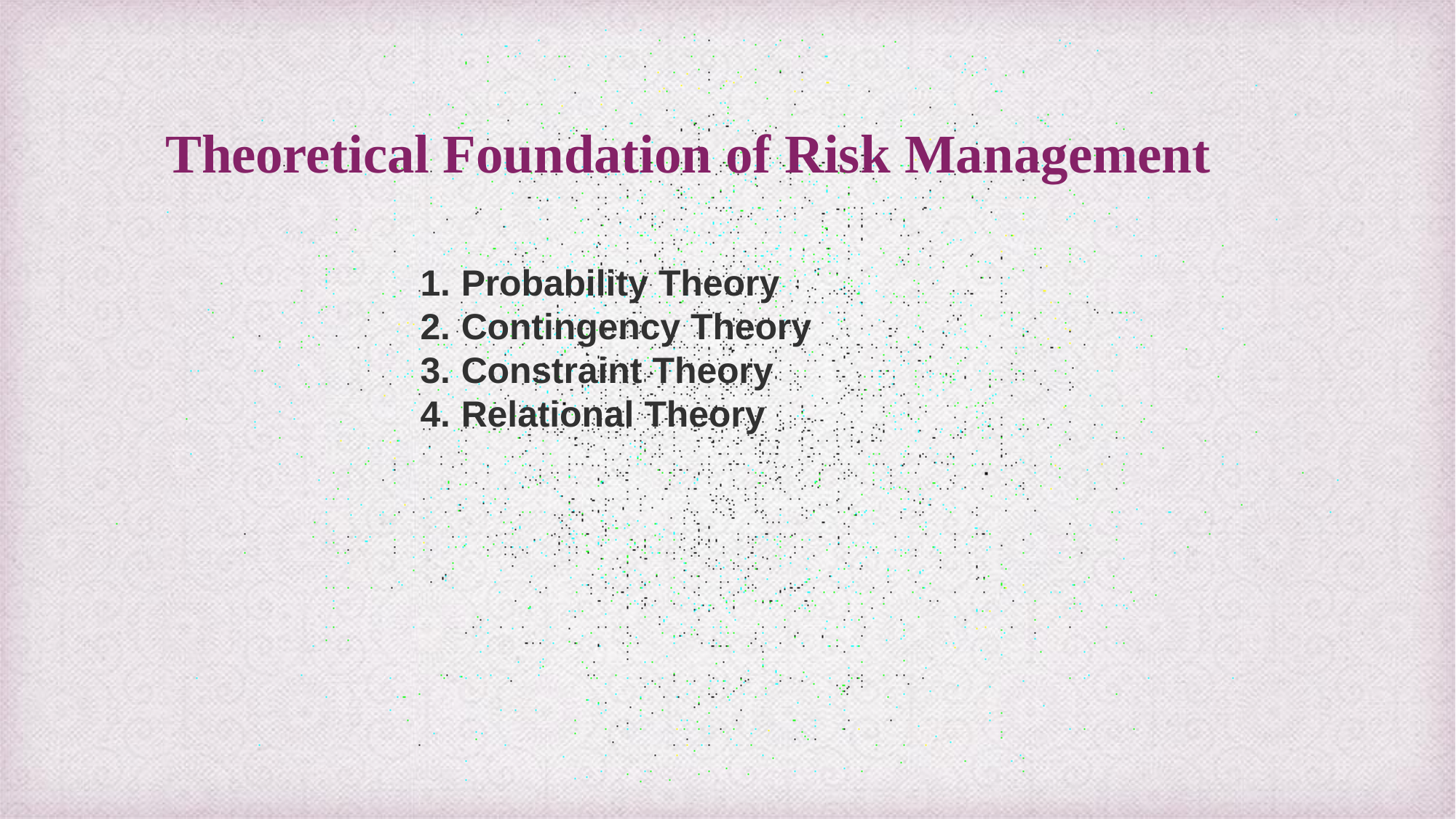

# Theoretical Foundation of Risk Management
Probability Theory
Contingency Theory
Constraint Theory
Relational Theory